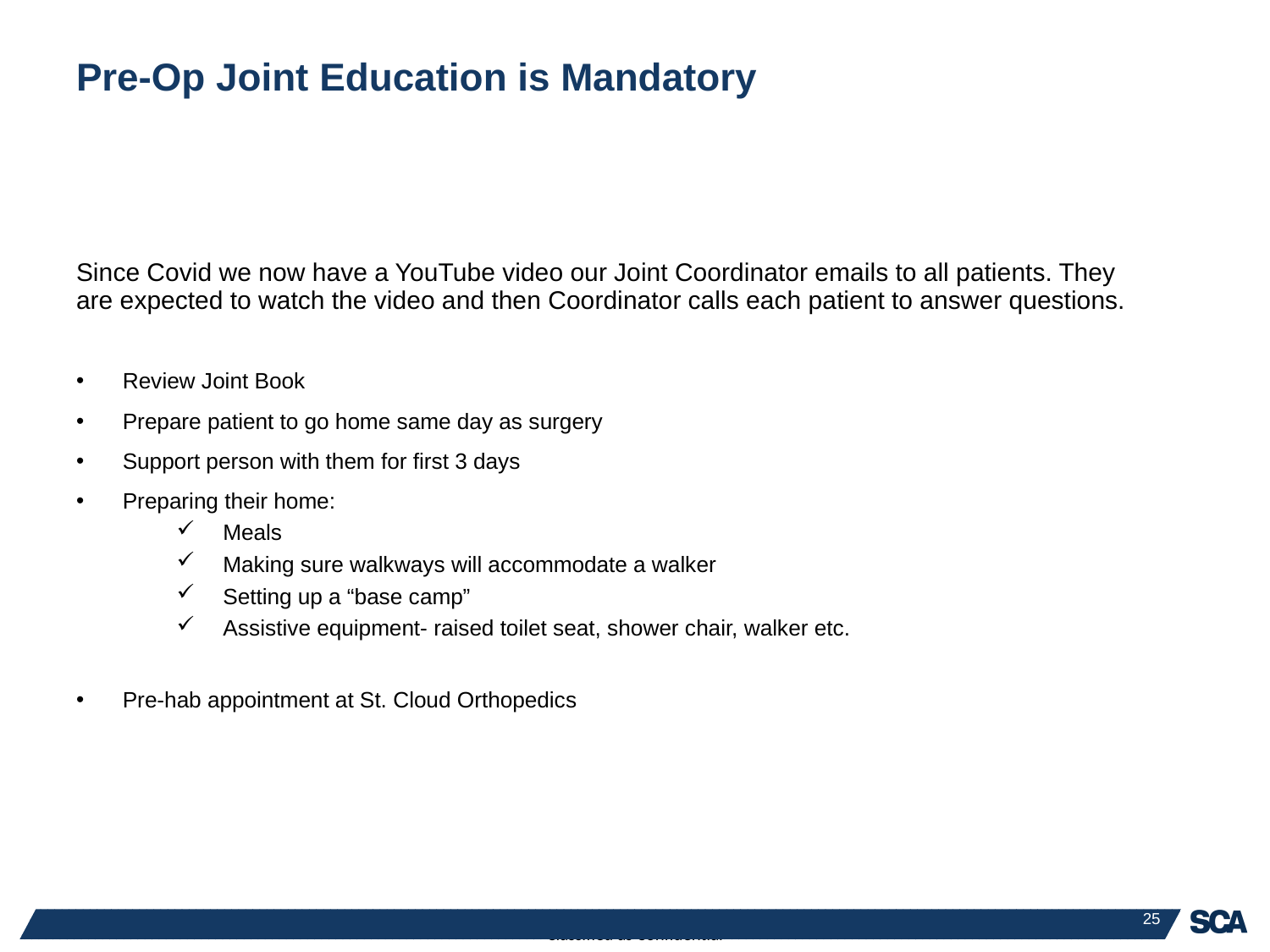

# Pre-Op Joint Education is Mandatory

Since Covid we now have a YouTube video our Joint Coordinator emails to all patients. They are expected to watch the video and then Coordinator calls each patient to answer questions.

Review Joint Book
Prepare patient to go home same day as surgery
Support person with them for first 3 days
Preparing their home:
Meals
Making sure walkways will accommodate a walker
Setting up a “base camp”
Assistive equipment- raised toilet seat, shower chair, walker etc.

Pre-hab appointment at St. Cloud Orthopedics